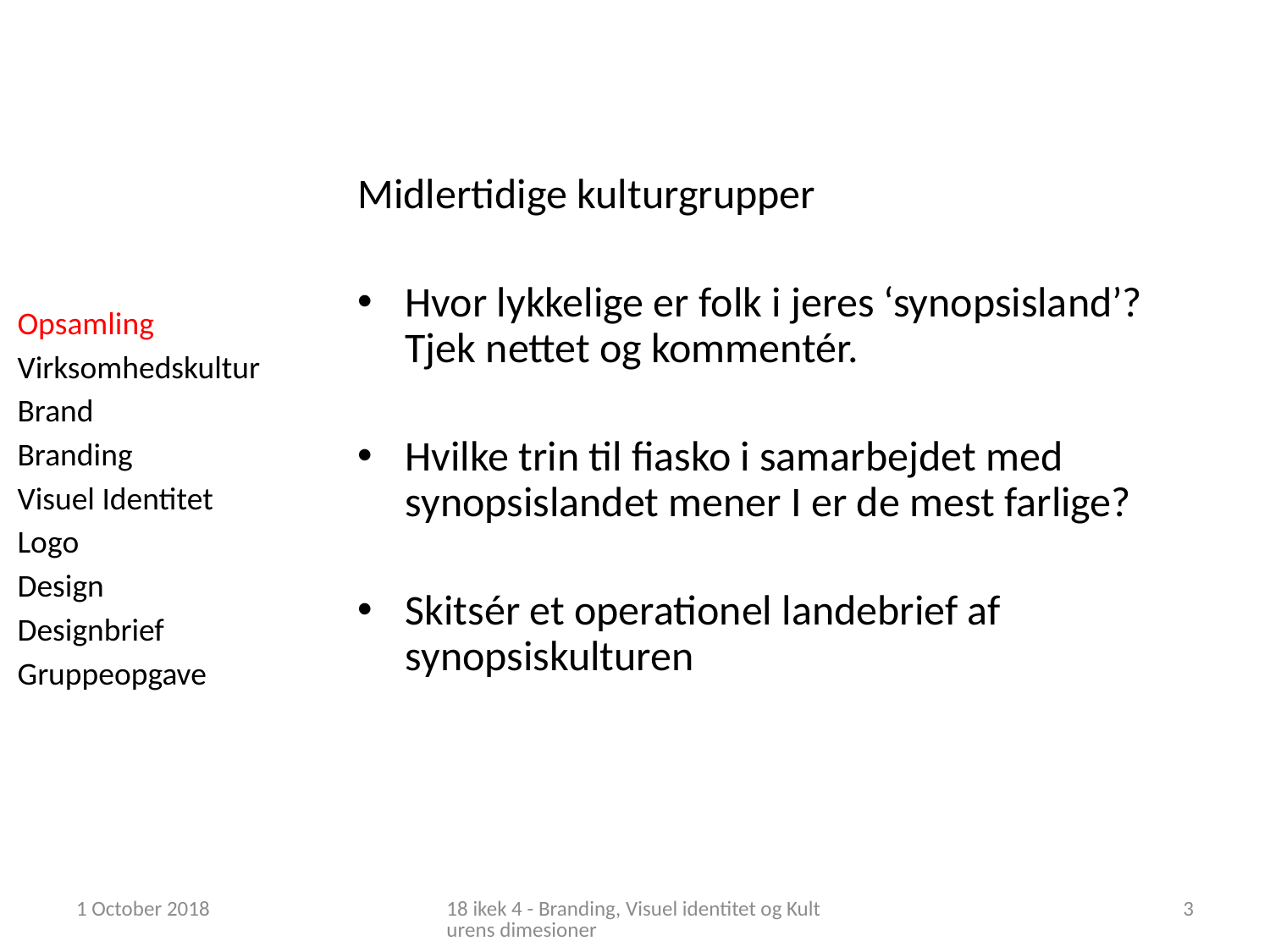

Midlertidige kulturgrupper

Hvor lykkelige er folk i jeres ‘synopsisland’? Tjek nettet og kommentér.

Hvilke trin til fiasko i samarbejdet med synopsislandet mener I er de mest farlige?

Skitsér et operationel landebrief af synopsiskulturen

Opsamling
Virksomhedskultur
Brand
Branding
Visuel Identitet
Logo
Design
Designbrief
Gruppeopgave
1 October 2018
18 ikek 4 - Branding, Visuel identitet og Kulturens dimesioner
3